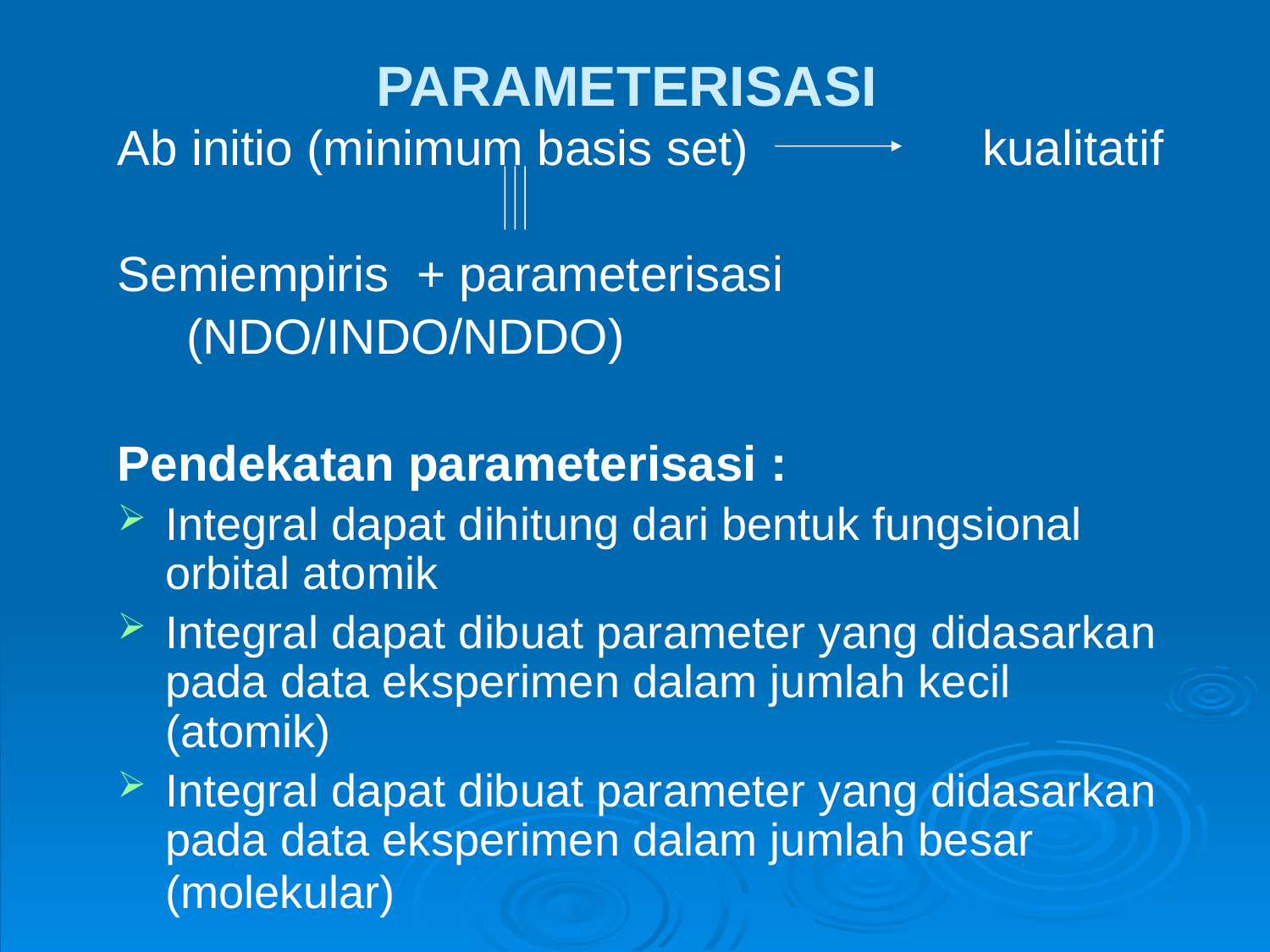

# PARAMETERISASI
Ab initio (minimum basis set)         	    kualitatif

Semiempiris  + parameterisasi
     (NDO/INDO/NDDO)

Pendekatan parameterisasi :
Integral dapat dihitung dari bentuk fungsional orbital atomik
Integral dapat dibuat parameter yang didasarkan pada data eksperimen dalam jumlah kecil (atomik)
Integral dapat dibuat parameter yang didasarkan pada data eksperimen dalam jumlah besar (molekular)